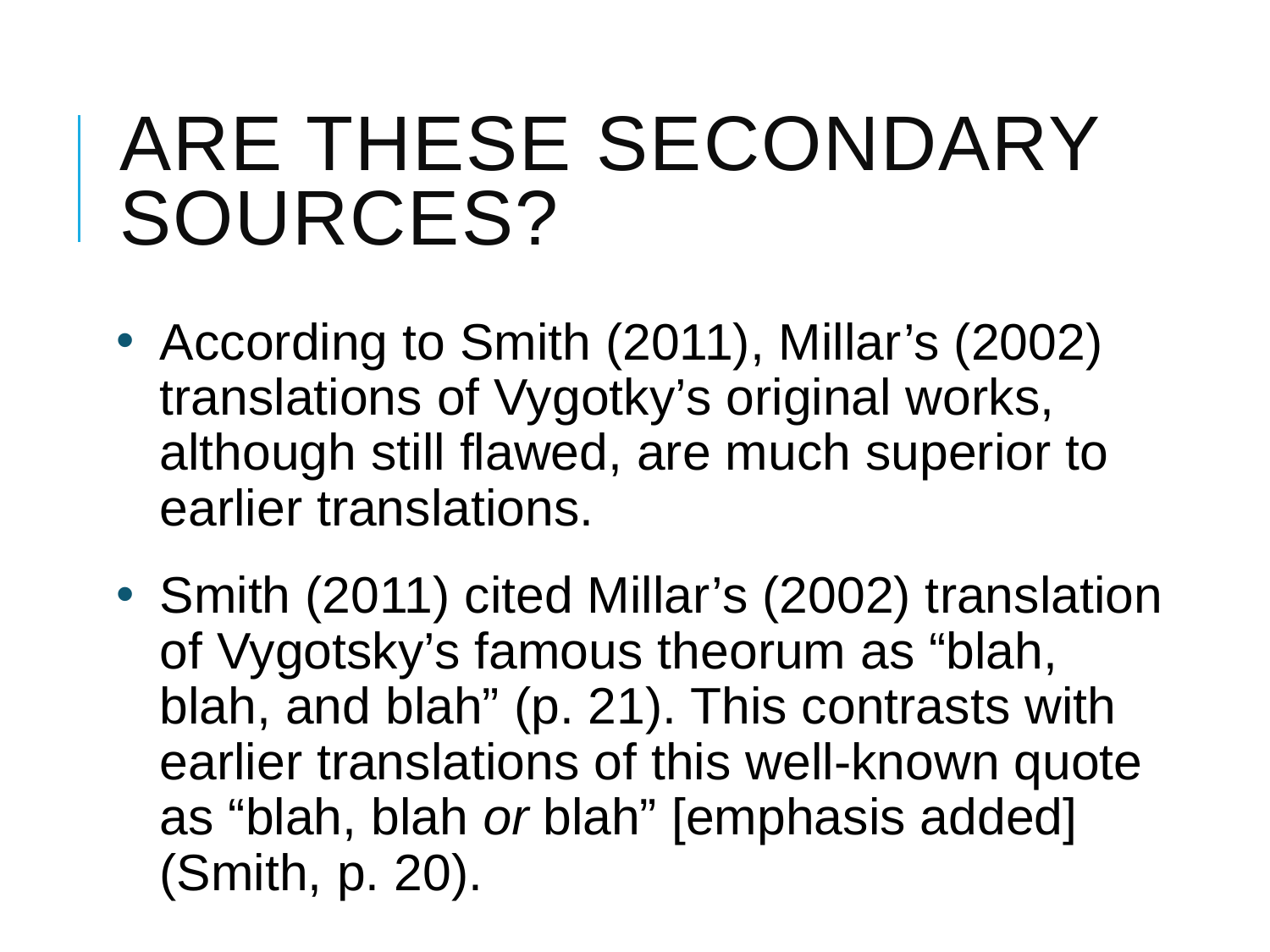

# Are these secondary sources?
According to Smith (2011), Millar’s (2002) translations of Vygotky’s original works, although still flawed, are much superior to earlier translations.
Smith (2011) cited Millar’s (2002) translation of Vygotsky’s famous theorum as “blah, blah, and blah” (p. 21). This contrasts with earlier translations of this well-known quote as “blah, blah or blah” [emphasis added] (Smith, p. 20).